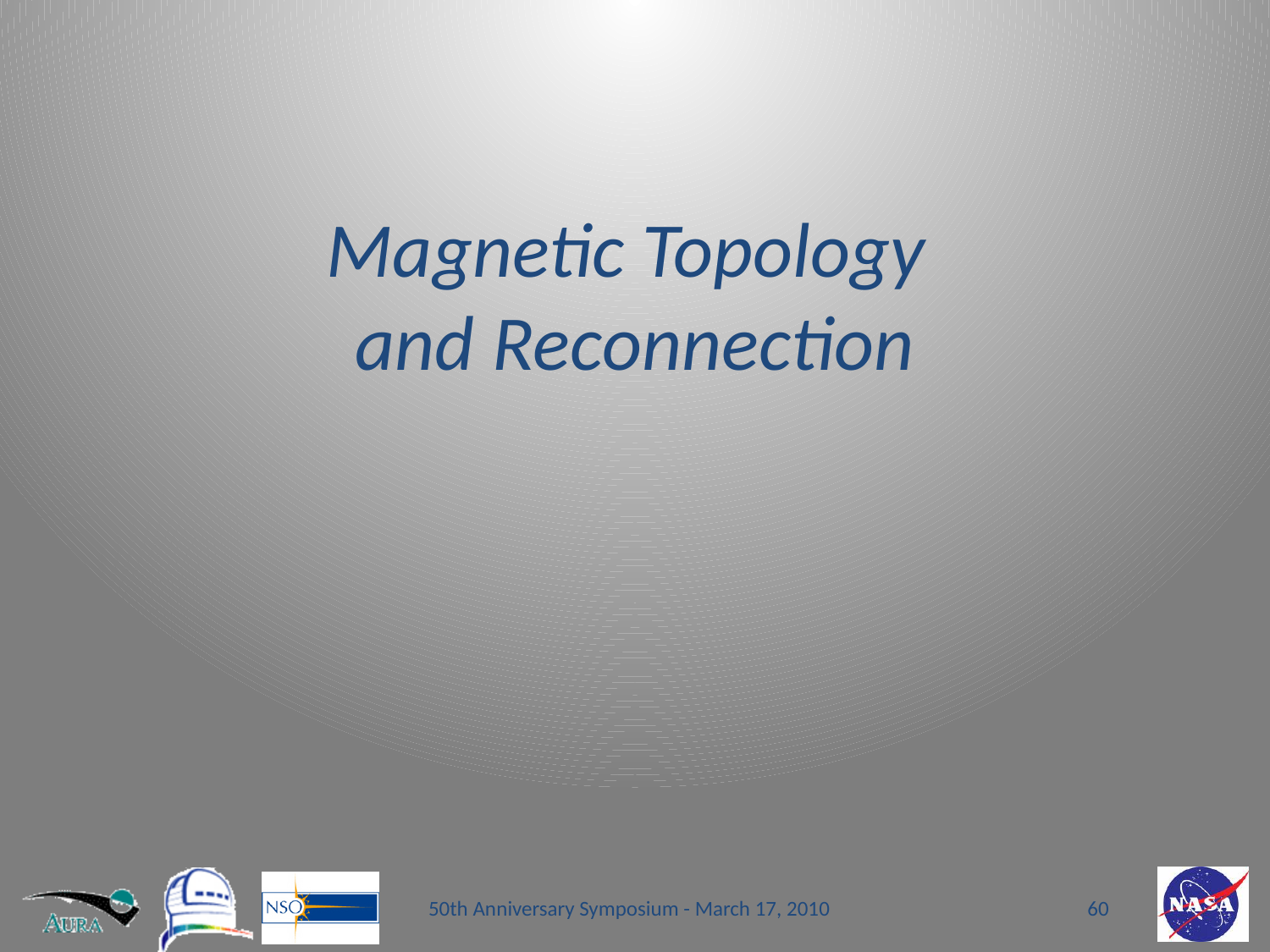

# Magnetic Topology and Reconnection

50th Anniversary Symposium - March 17, 2010
60